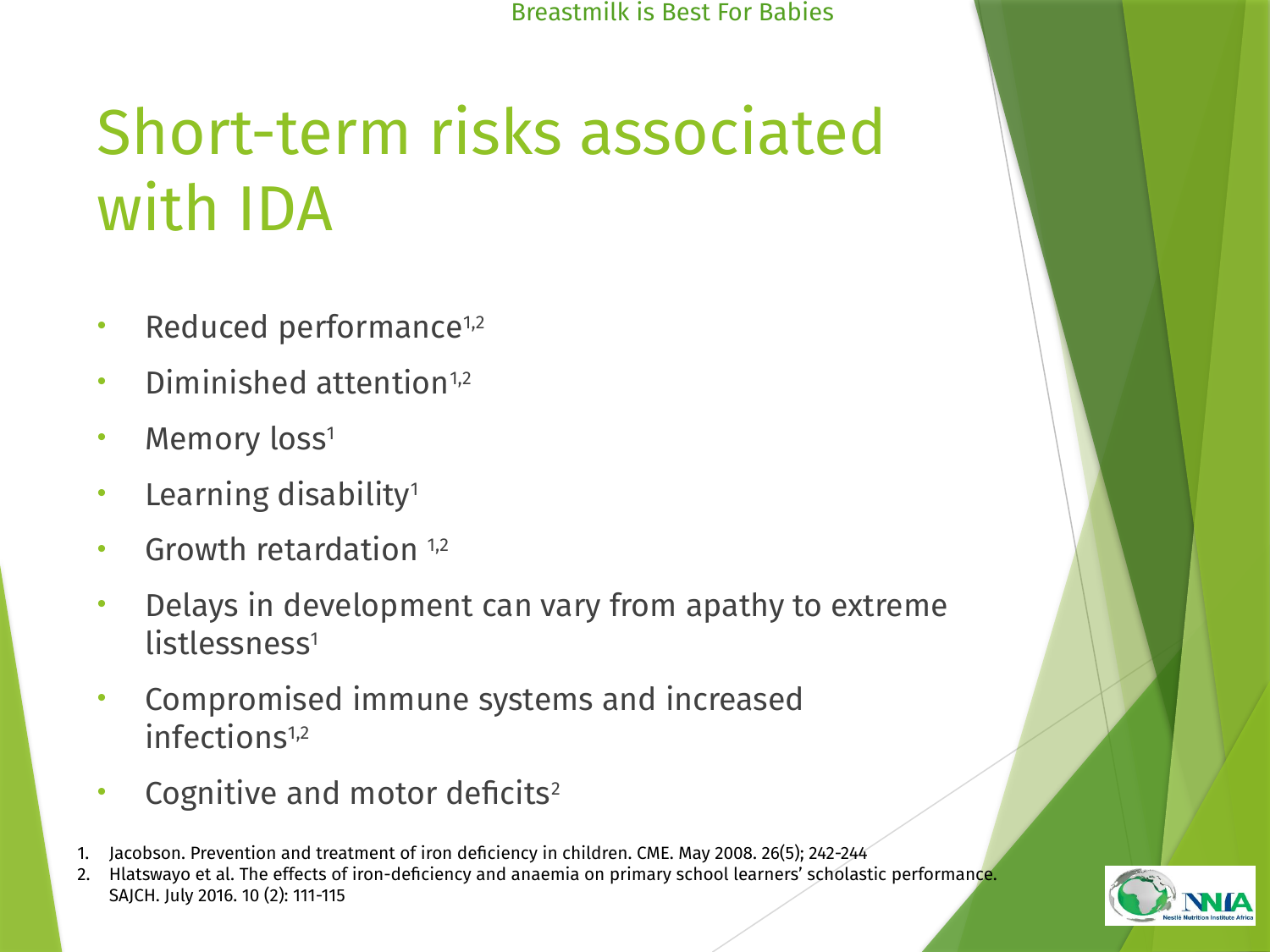

# Short-term risks associated with IDA
Reduced performance1,2
Diminished attention1,2
Memory loss1
Learning disability1
Growth retardation 1,2
Delays in development can vary from apathy to extreme listlessness1
Compromised immune systems and increased infections1,2
Cognitive and motor deficits2
Jacobson. Prevention and treatment of iron deficiency in children. CME. May 2008. 26(5); 242-244
Hlatswayo et al. The effects of iron-deficiency and anaemia on primary school learners’ scholastic performance. SAJCH. July 2016. 10 (2): 111-115